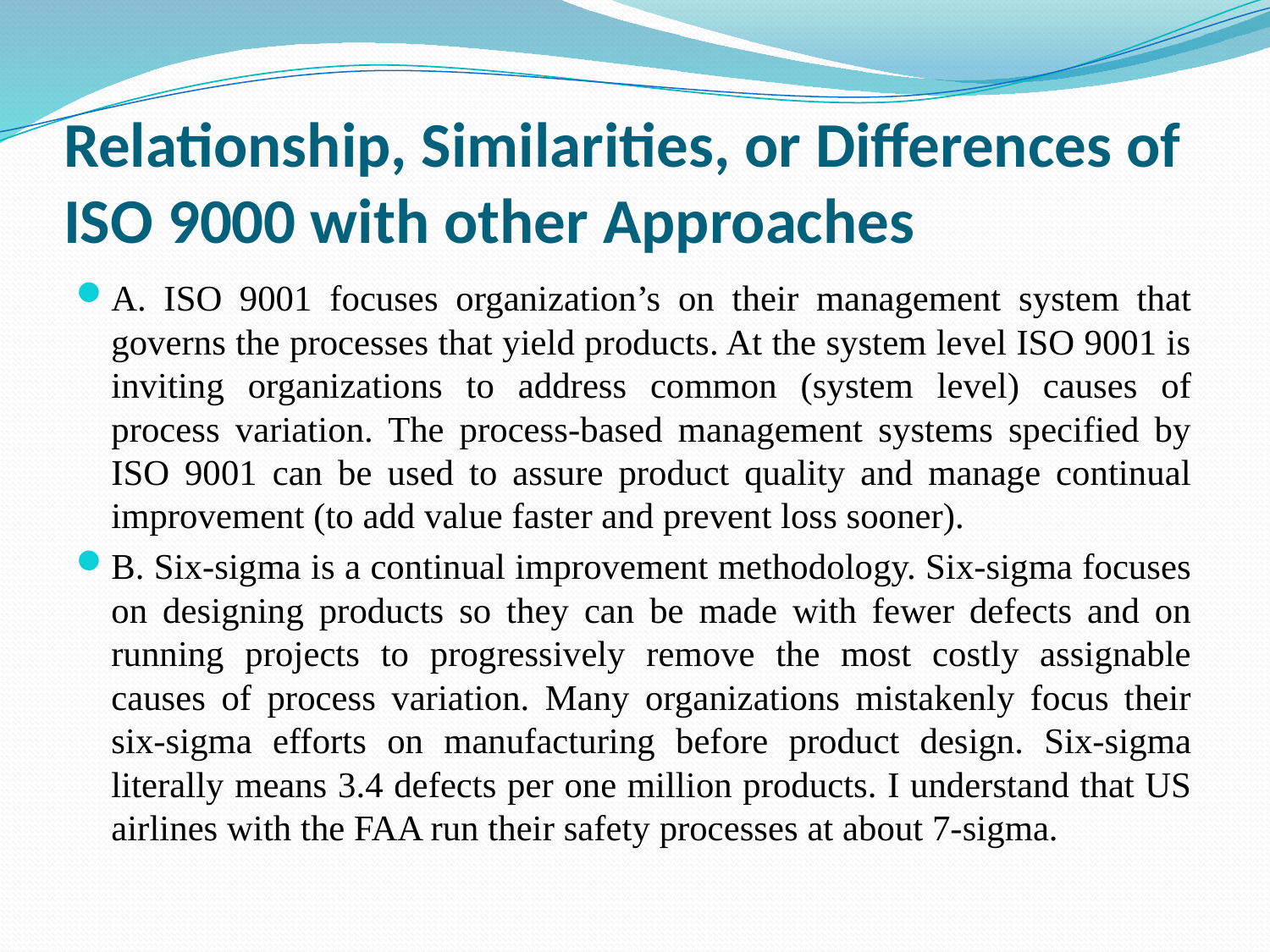

# Relationship, Similarities, or Differences of ISO 9000 with other Approaches
A. ISO 9001 focuses organization’s on their management system that governs the processes that yield products. At the system level ISO 9001 is inviting organizations to address common (system level) causes of process variation. The process-based management systems specified by ISO 9001 can be used to assure product quality and manage continual improvement (to add value faster and prevent loss sooner).
B. Six-sigma is a continual improvement methodology. Six-sigma focuses on designing products so they can be made with fewer defects and on running projects to progressively remove the most costly assignable causes of process variation. Many organizations mistakenly focus their six-sigma efforts on manufacturing before product design. Six-sigma literally means 3.4 defects per one million products. I understand that US airlines with the FAA run their safety processes at about 7-sigma.